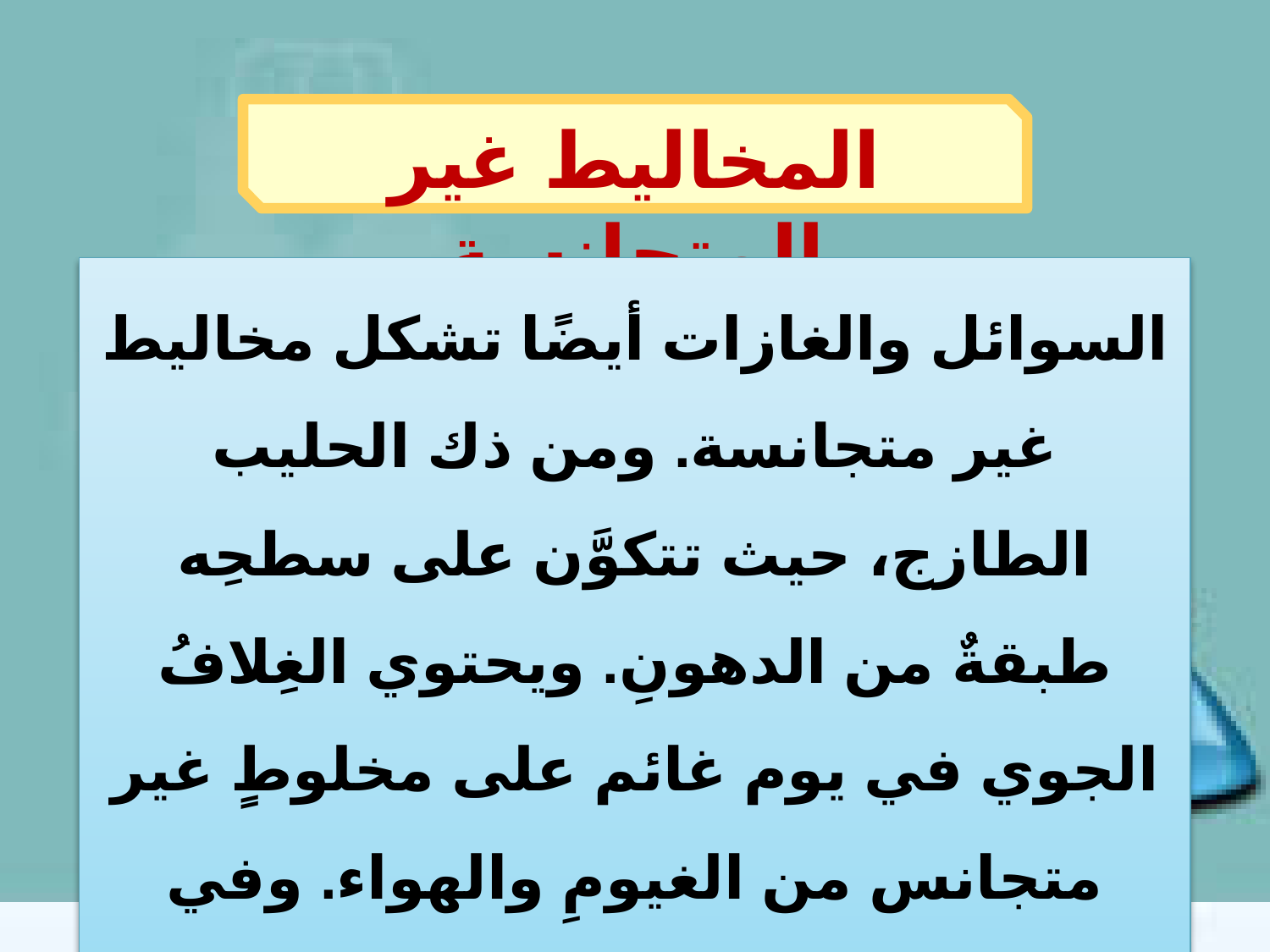

المخاليط غير المتجانسة
السوائل والغازات أيضًا تشكل مخاليط غير متجانسة. ومن ذك الحليب الطازج، حيث تتكوَّن على سطحِه طبقةٌ من الدهونِ. ويحتوي الغِلافُ الجوي في يوم غائم على مخلوطٍ غير متجانس من الغيومِ والهواء. وفي الحقيقة فإن الهواء نفسه مخلوط من غازات مُخْتَلِفَة.